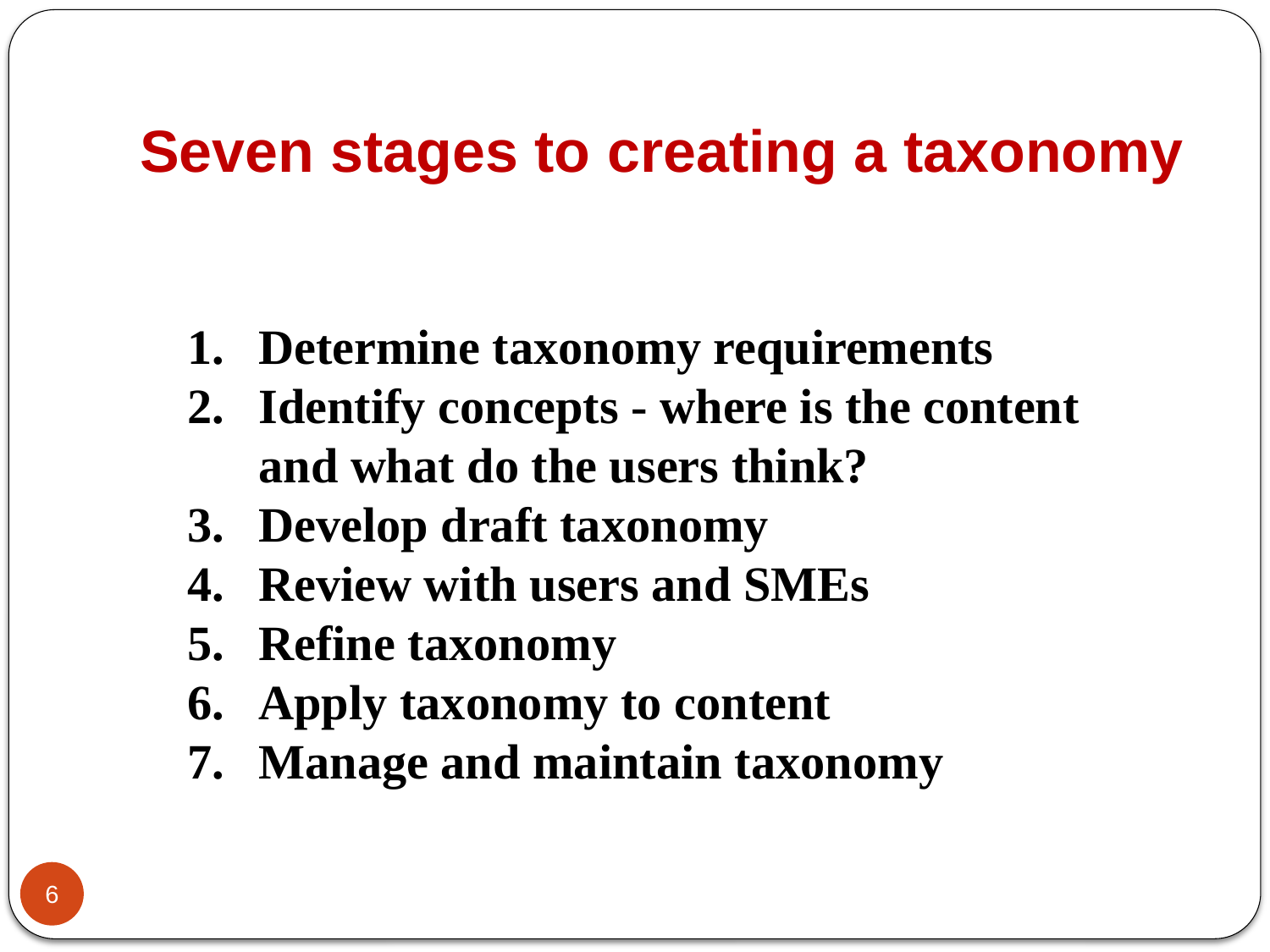

# Seven stages to creating a taxonomy
Determine taxonomy requirements
Identify concepts - where is the content and what do the users think?
Develop draft taxonomy
Review with users and SMEs
Refine taxonomy
Apply taxonomy to content
Manage and maintain taxonomy

6